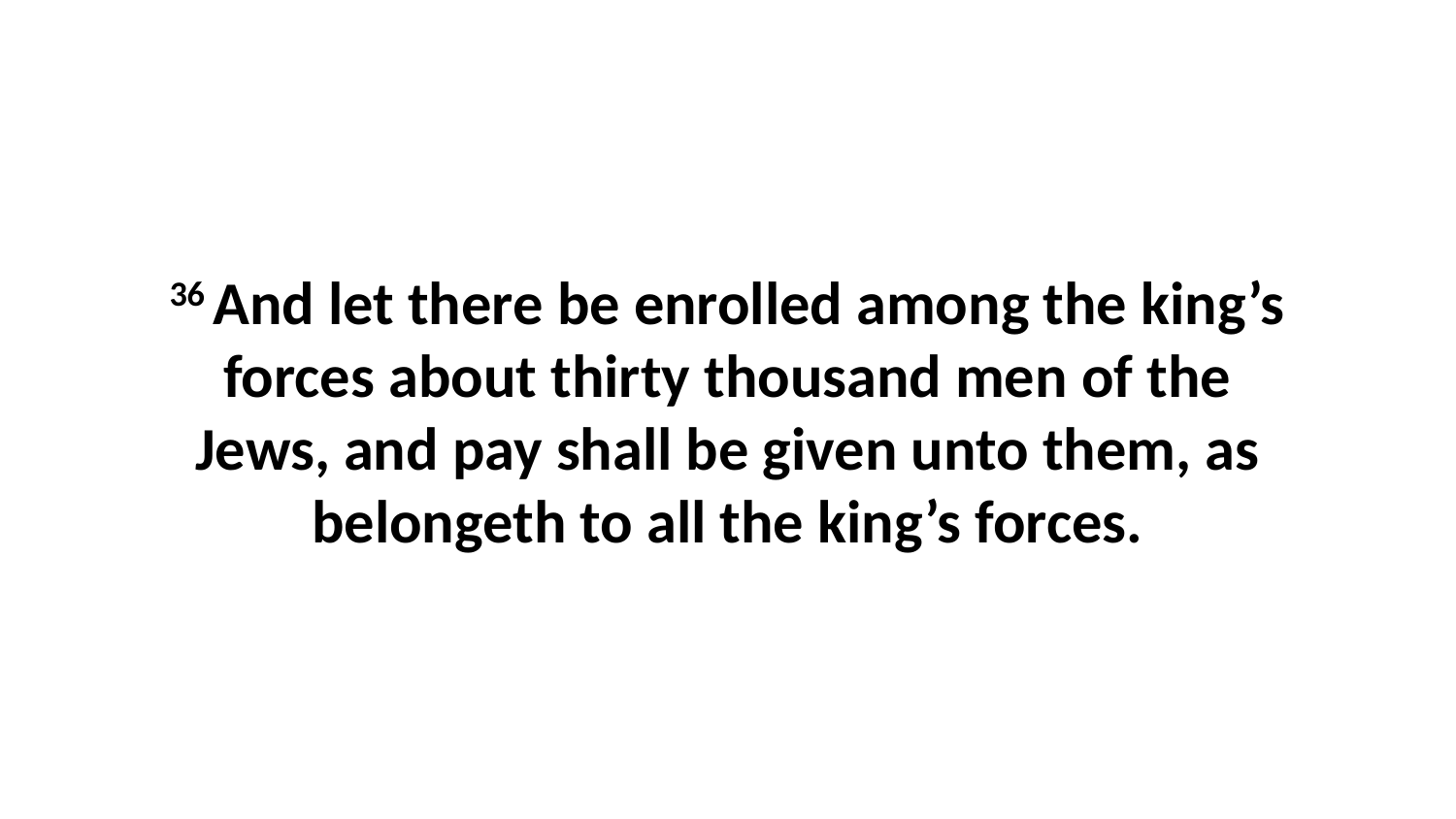

36 And let there be enrolled among the king’s forces about thirty thousand men of the Jews, and pay shall be given unto them, as belongeth to all the king’s forces.